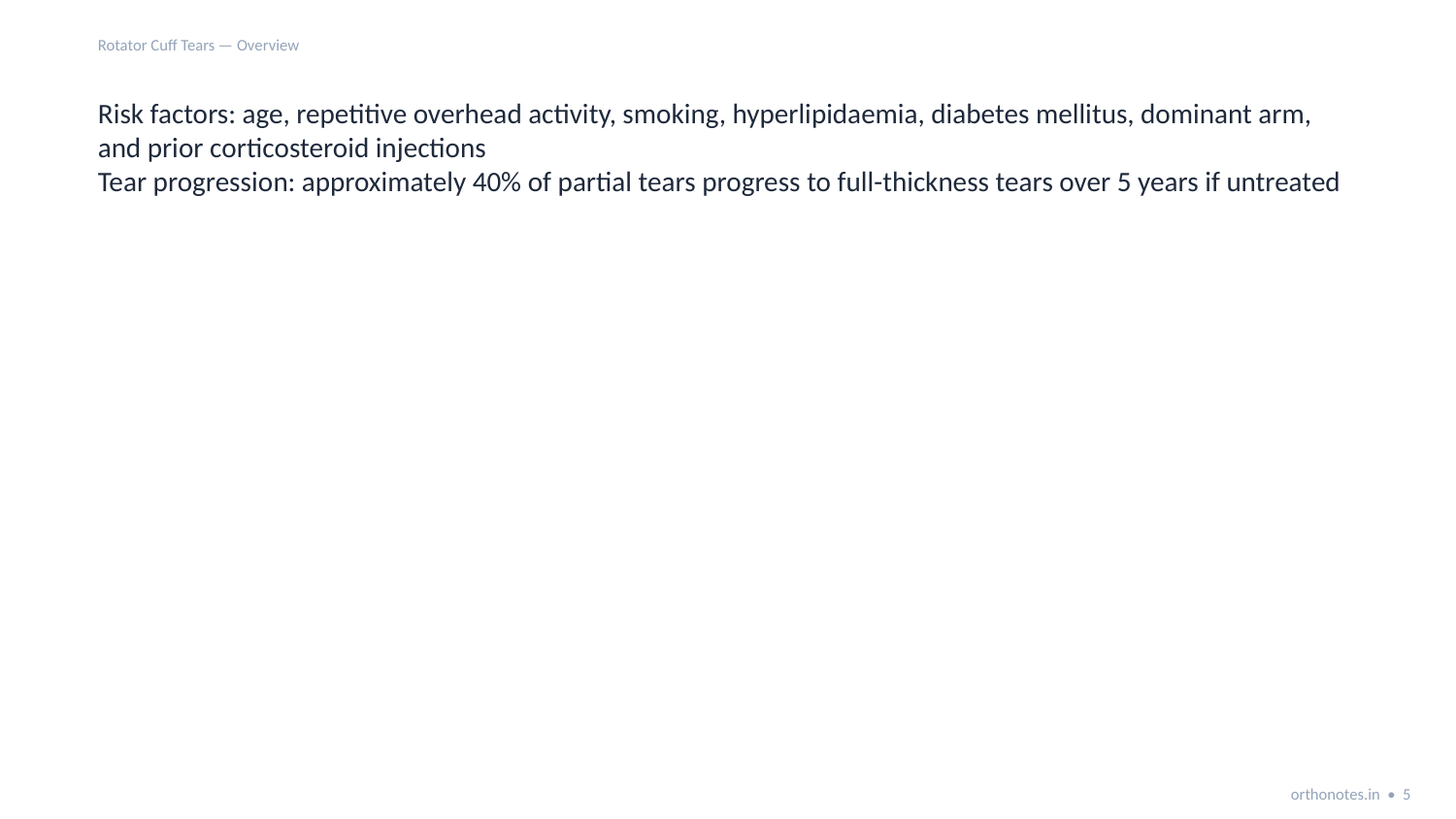

Rotator Cuff Tears — Overview
Risk factors: age, repetitive overhead activity, smoking, hyperlipidaemia, diabetes mellitus, dominant arm, and prior corticosteroid injections
Tear progression: approximately 40% of partial tears progress to full-thickness tears over 5 years if untreated
orthonotes.in  •  5